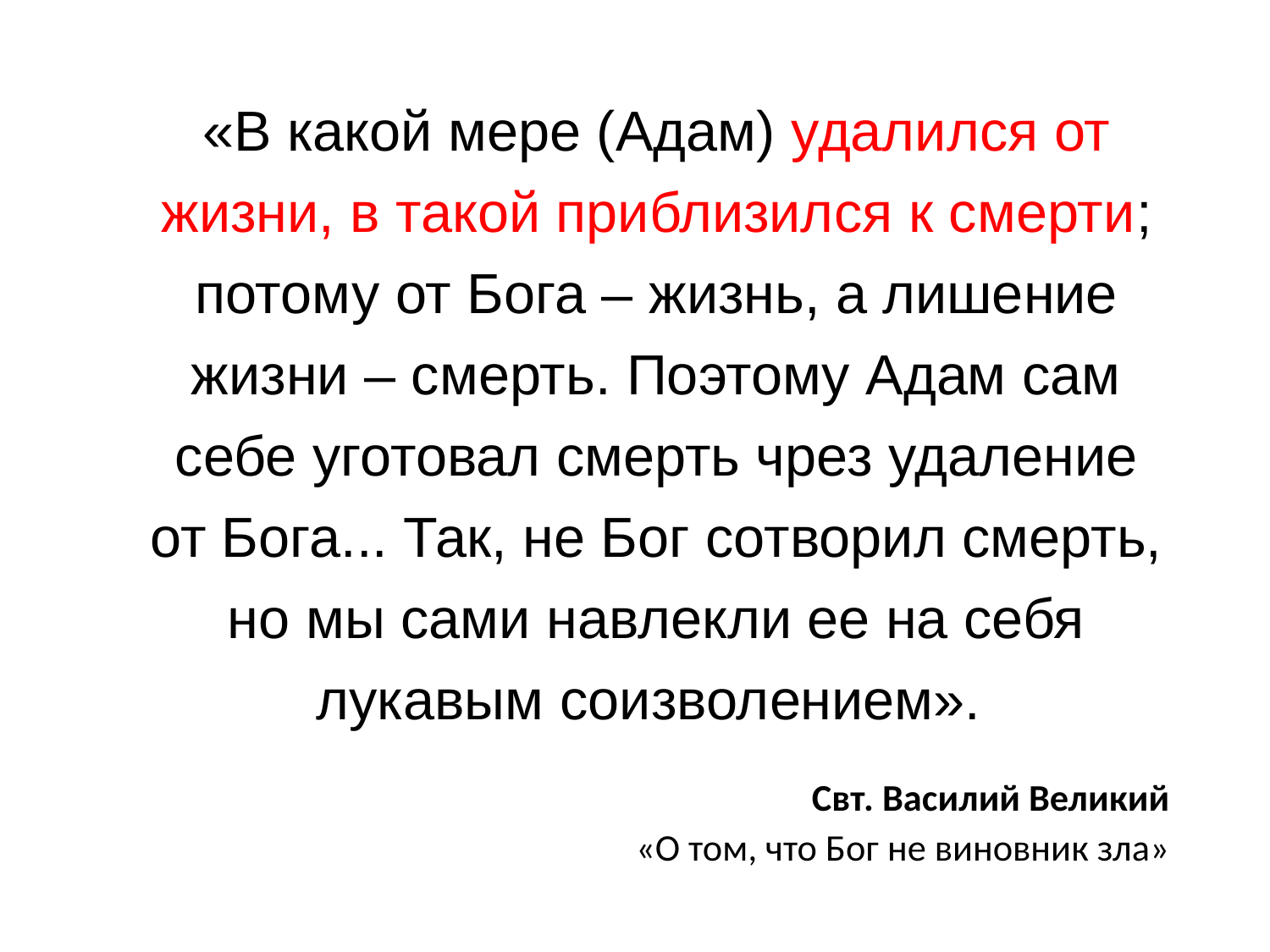

«В какой мере (Адам) удалился от жизни, в такой приблизился к смерти; потому от Бога – жизнь, а лишение жизни – смерть. Поэтому Адам сам себе уготовал смерть чрез удаление от Бога... Так, не Бог сотворил смерть, но мы сами навлекли ее на себя лукавым соизволением».
Свт. Василий Великий
«О том, что Бог не виновник зла»